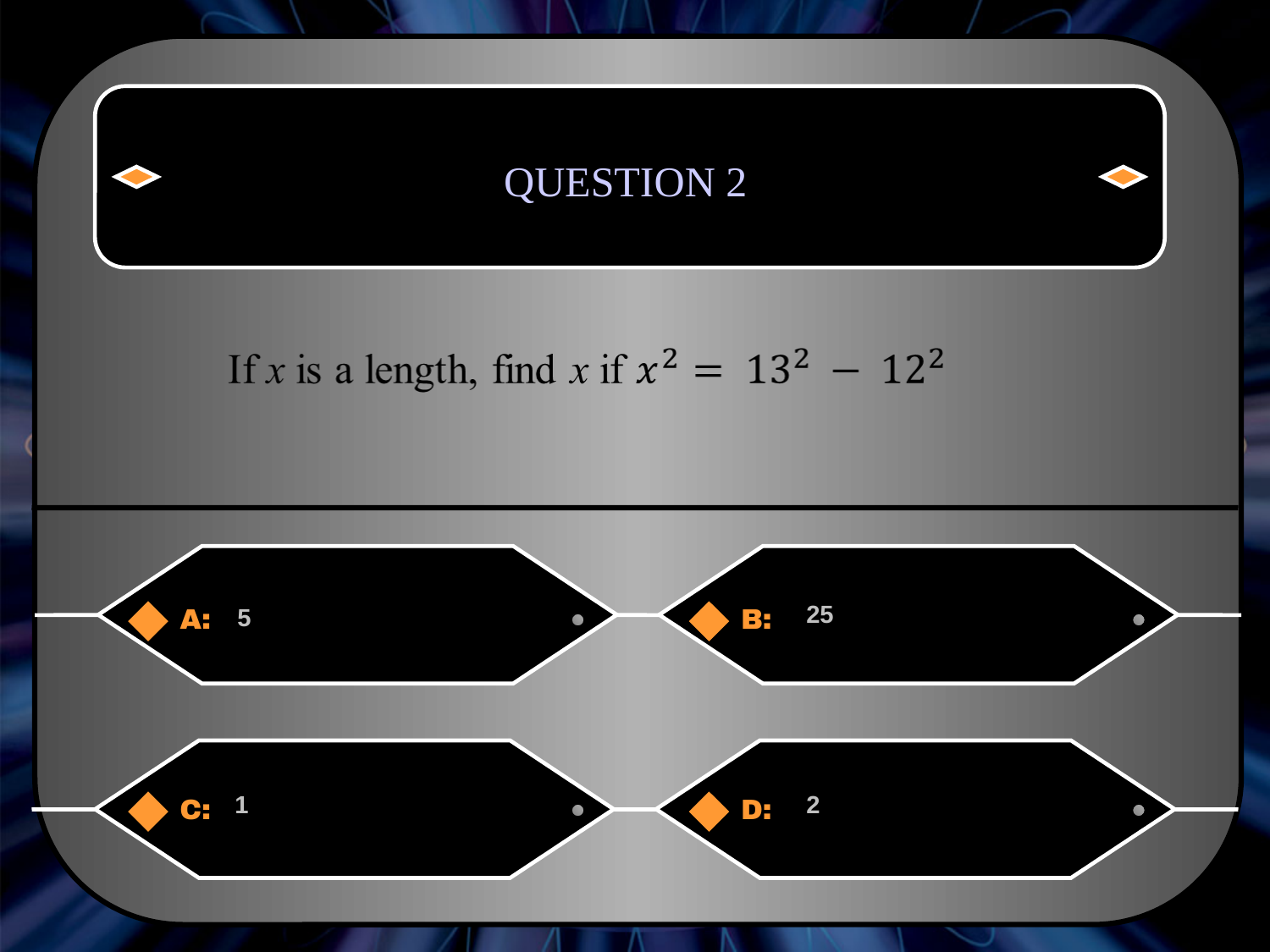

QUESTION 2

25
5

A:

B:

1
2

C:

D: